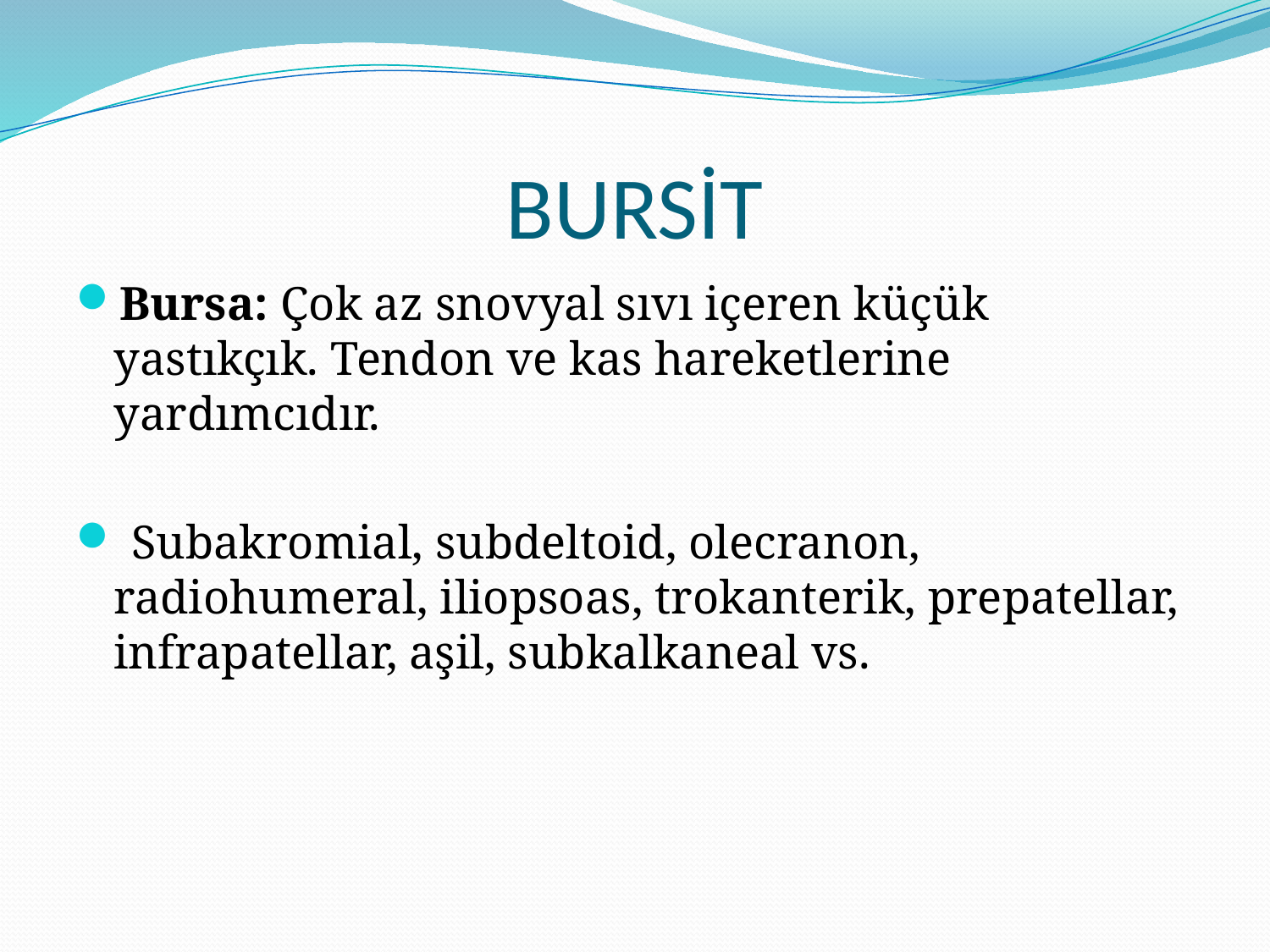

# BURSİT
Bursa: Çok az snovyal sıvı içeren küçük yastıkçık. Tendon ve kas hareketlerine yardımcıdır.

 Subakromial, subdeltoid, olecranon, radiohumeral, iliopsoas, trokanterik, prepatellar, infrapatellar, aşil, subkalkaneal vs.